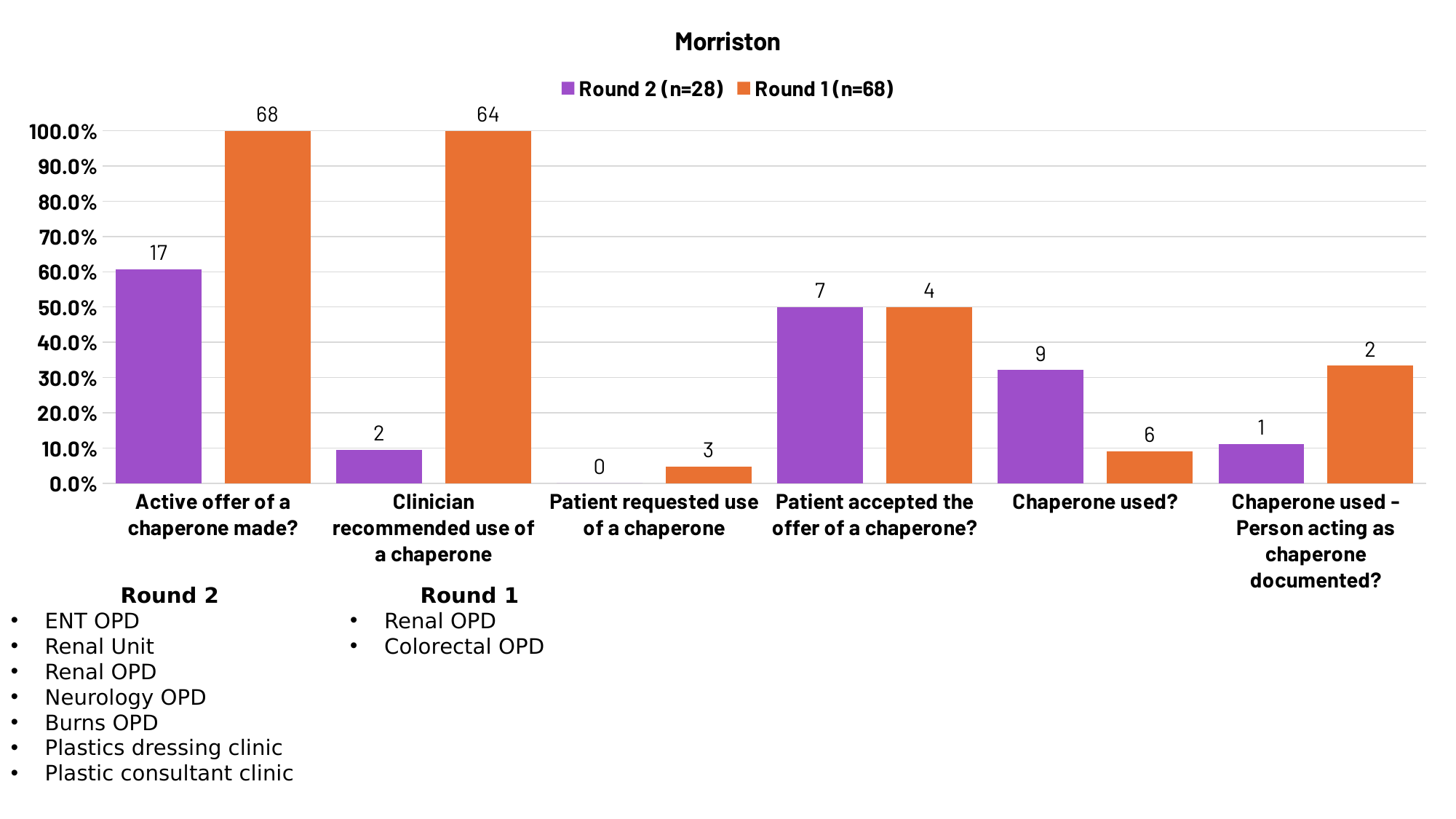

### Chart: Morriston

| Category |  |  |
|---|---|---|
| Active offer of a chaperone made? | 0.6071428571428571 | 1.0 |
| Clinician recommended use of a chaperone | 0.09523809523809523 | 1.0 |
| Patient requested use of a chaperone | 0.0 | 0.047619047619047616 |
| Patient accepted the offer of a chaperone? | 0.5 | 0.5 |
| Chaperone used? | 0.32142857142857145 | 0.09090909090909091 |
| Chaperone used - Person acting as chaperone documented? | 0.1111111111111111 | 0.3333333333333333 |
Round 2
ENT OPD
Renal Unit
Renal OPD
Neurology OPD
Burns OPD
Plastics dressing clinic
Plastic consultant clinic
Round 1
Renal OPD
Colorectal OPD